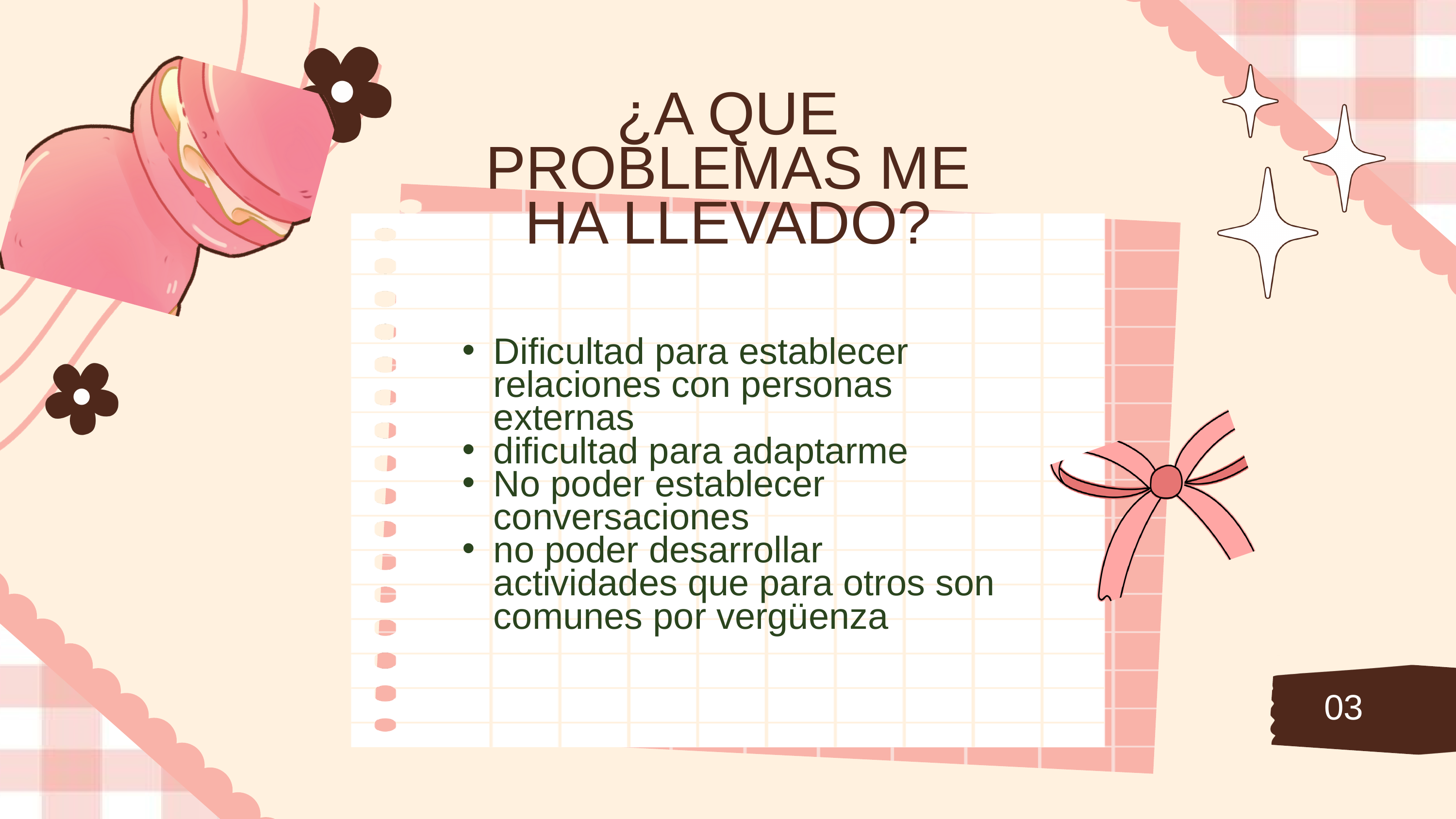

¿A QUE PROBLEMAS ME HA LLEVADO?

Dificultad para establecer relaciones con personas externas
dificultad para adaptarme
No poder establecer conversaciones
no poder desarrollar actividades que para otros son comunes por vergüenza

03